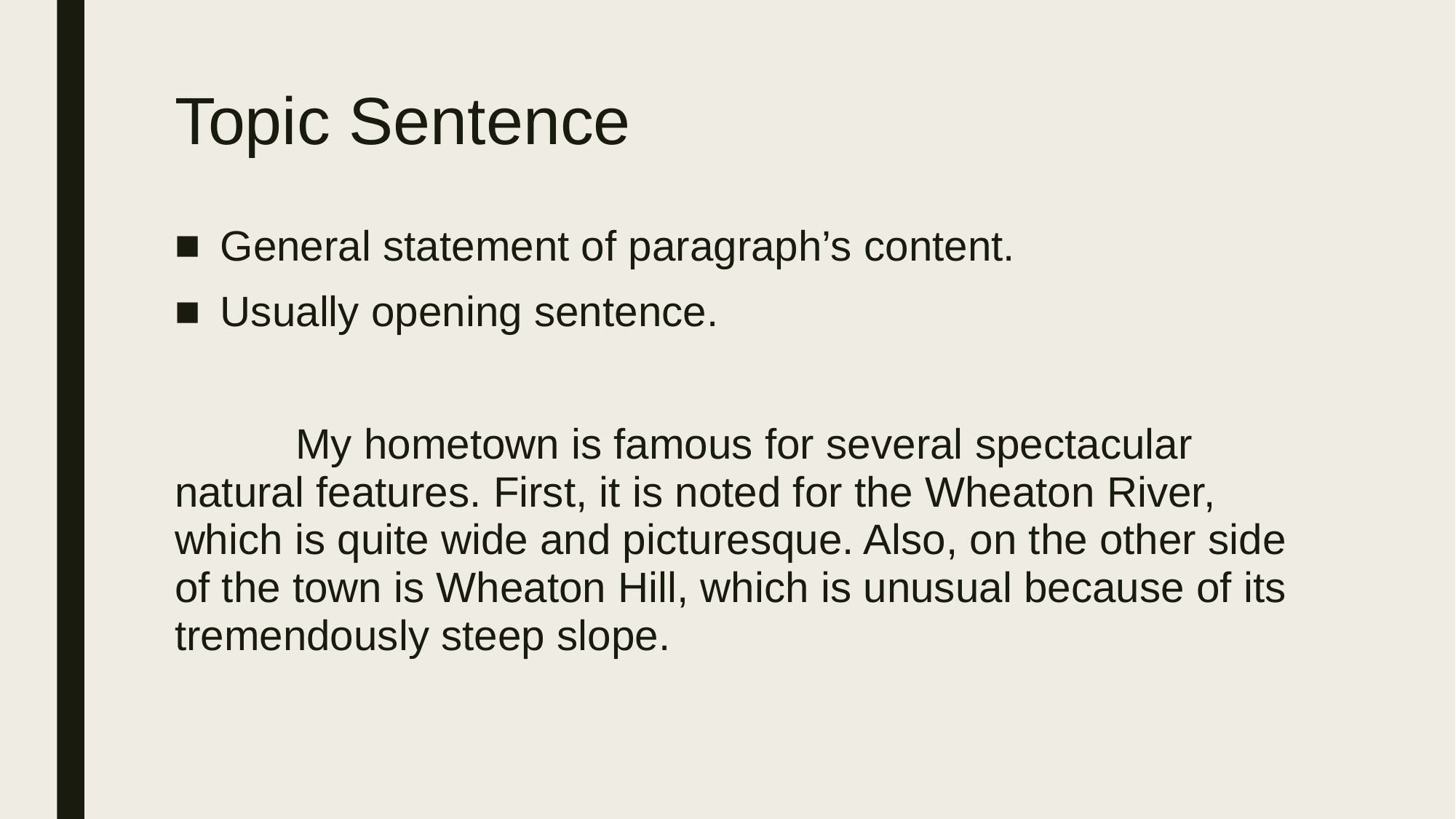

# Topic Sentence
General statement of paragraph’s content.
Usually opening sentence.

	 My hometown is famous for several spectacular natural features. First, it is noted for the Wheaton River, which is quite wide and picturesque. Also, on the other side of the town is Wheaton Hill, which is unusual because of its tremendously steep slope.